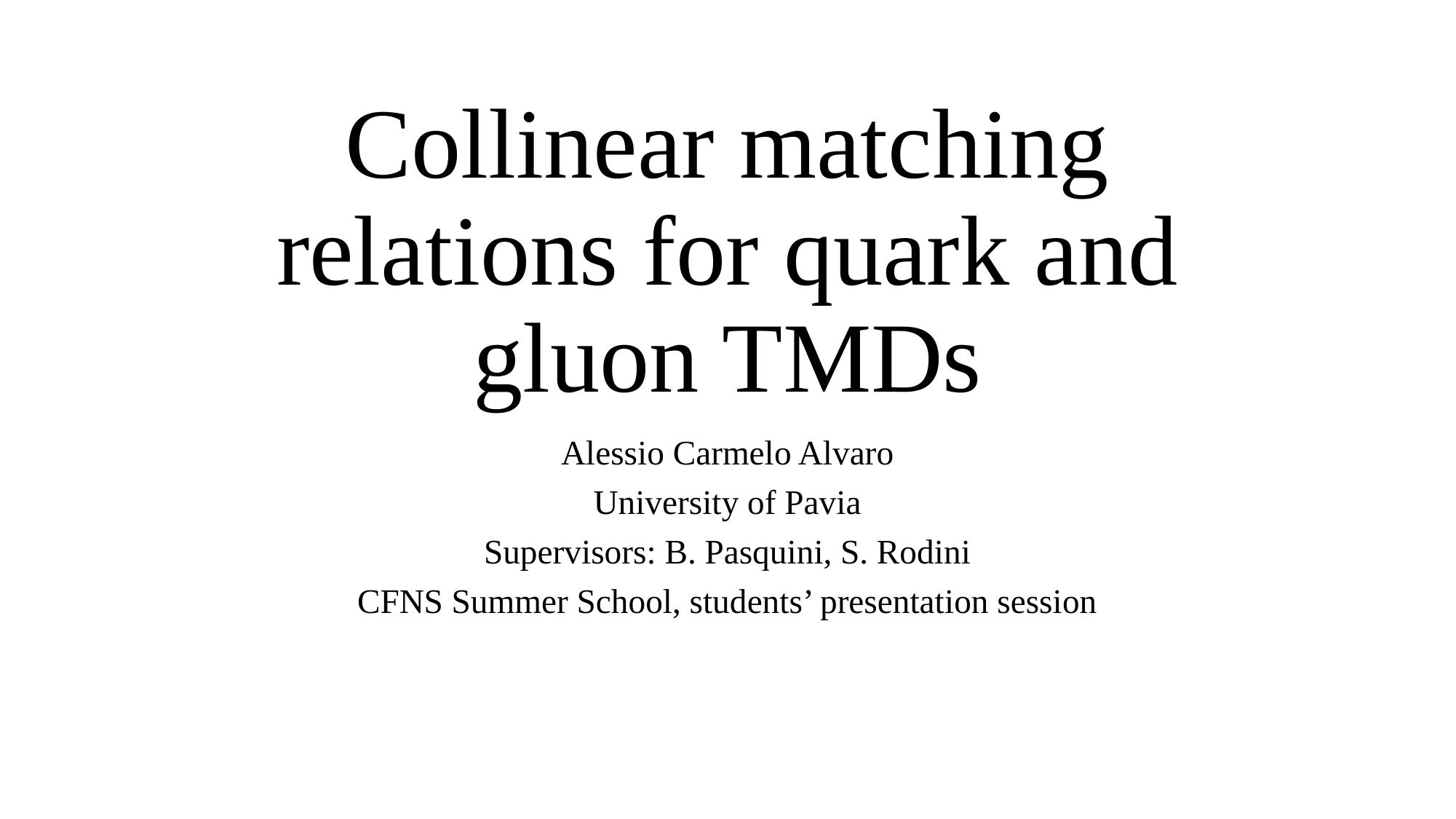

# Collinear matching relations for quark and gluon TMDs
Alessio Carmelo Alvaro
University of Pavia
Supervisors: B. Pasquini, S. Rodini
CFNS Summer School, students’ presentation session